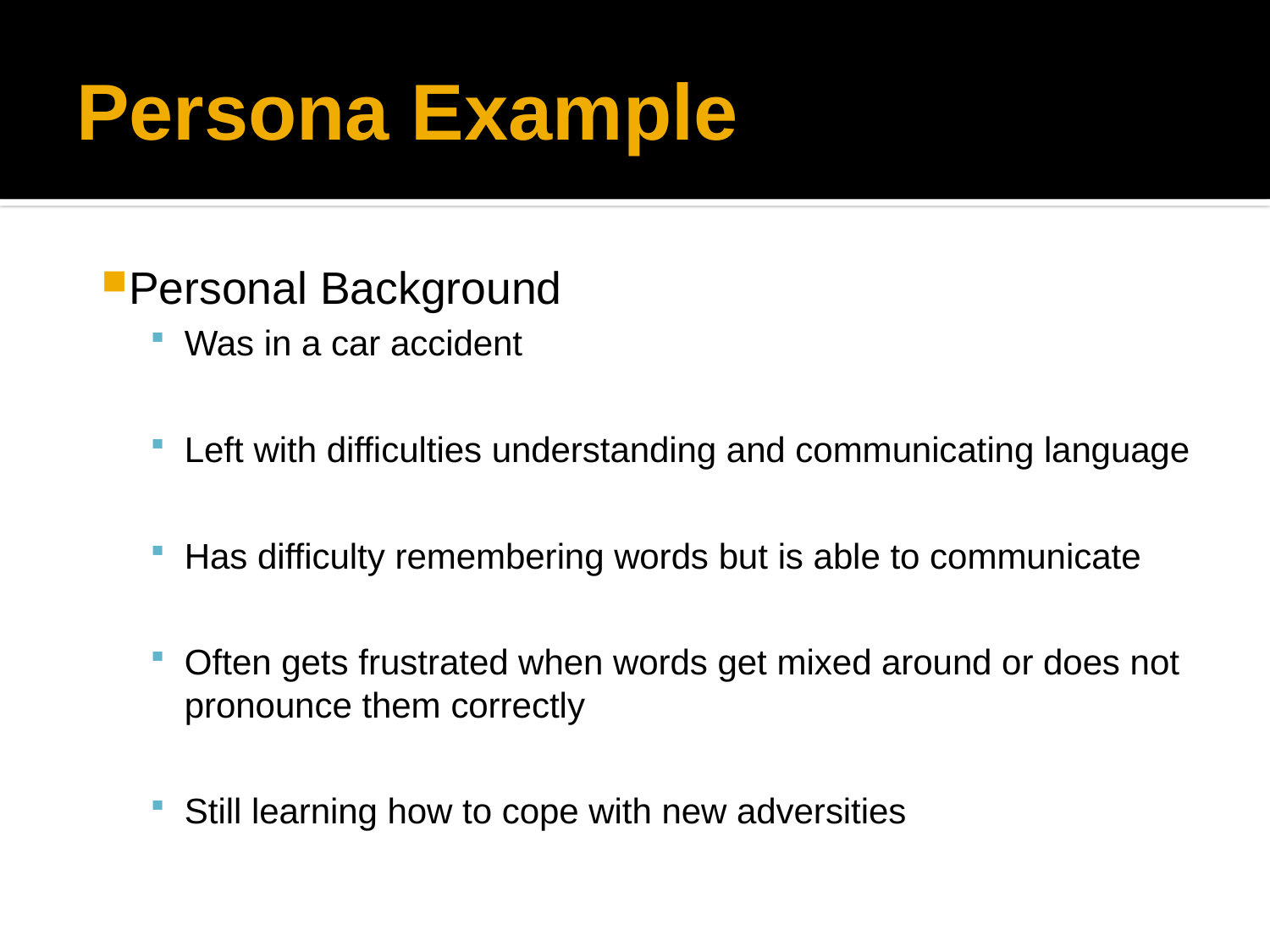

# Persona Example
Personal Background
Was in a car accident

Left with difficulties understanding and communicating language

Has difficulty remembering words but is able to communicate

Often gets frustrated when words get mixed around or does not pronounce them correctly

Still learning how to cope with new adversities